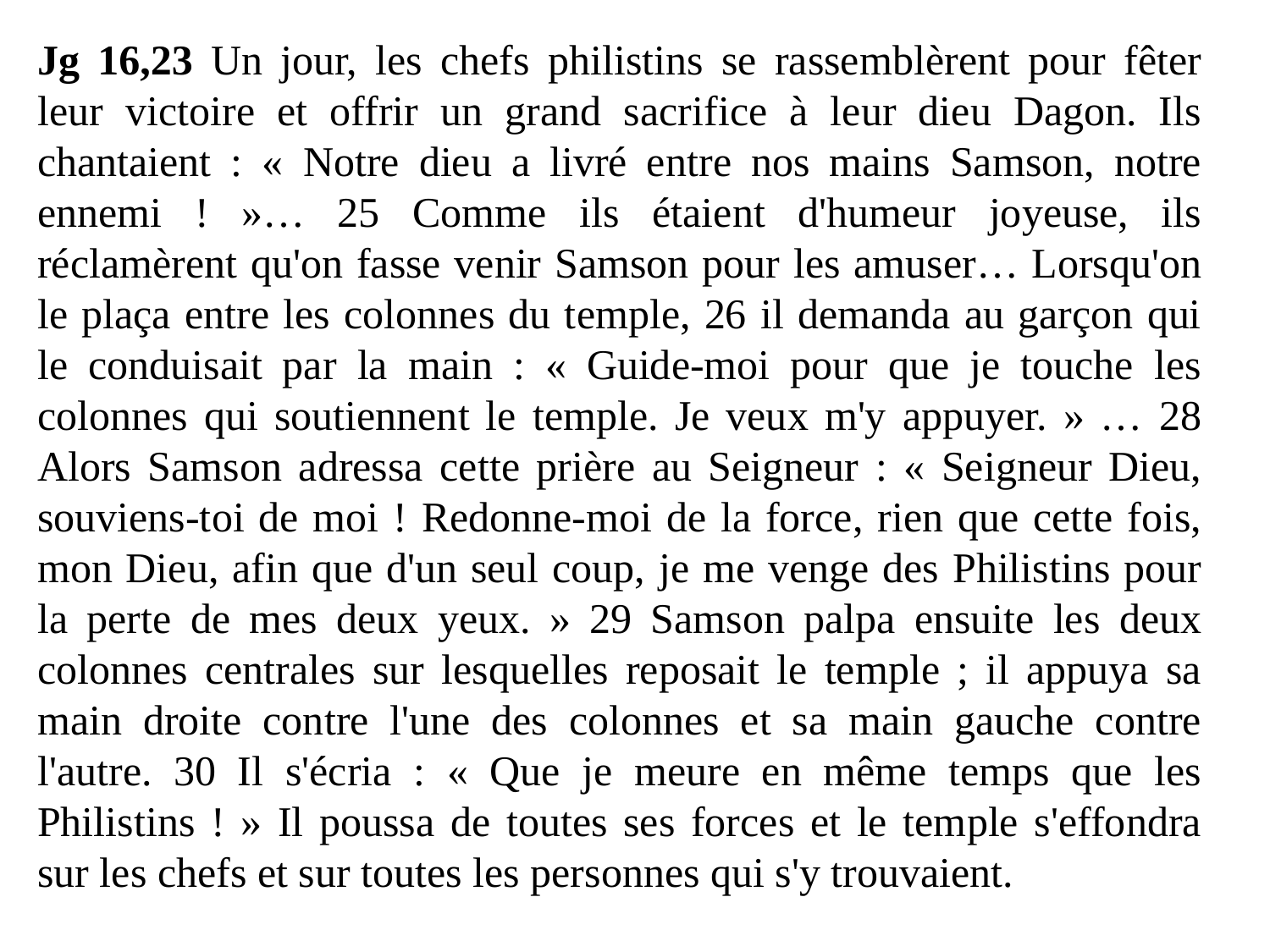

Jg 16,23 Un jour, les chefs philistins se rassemblèrent pour fêter leur victoire et offrir un grand sacrifice à leur dieu Dagon. Ils chantaient : « Notre dieu a livré entre nos mains Samson, notre ennemi ! »… 25 Comme ils étaient d'humeur joyeuse, ils réclamèrent qu'on fasse venir Samson pour les amuser… Lorsqu'on le plaça entre les colonnes du temple, 26 il demanda au garçon qui le conduisait par la main : « Guide-moi pour que je touche les colonnes qui soutiennent le temple. Je veux m'y appuyer. » … 28 Alors Samson adressa cette prière au Seigneur : « Seigneur Dieu, souviens-toi de moi ! Redonne-moi de la force, rien que cette fois, mon Dieu, afin que d'un seul coup, je me venge des Philistins pour la perte de mes deux yeux. » 29 Samson palpa ensuite les deux colonnes centrales sur lesquelles reposait le temple ; il appuya sa main droite contre l'une des colonnes et sa main gauche contre l'autre. 30 Il s'écria : « Que je meure en même temps que les Philistins ! » Il poussa de toutes ses forces et le temple s'effondra sur les chefs et sur toutes les personnes qui s'y trouvaient.